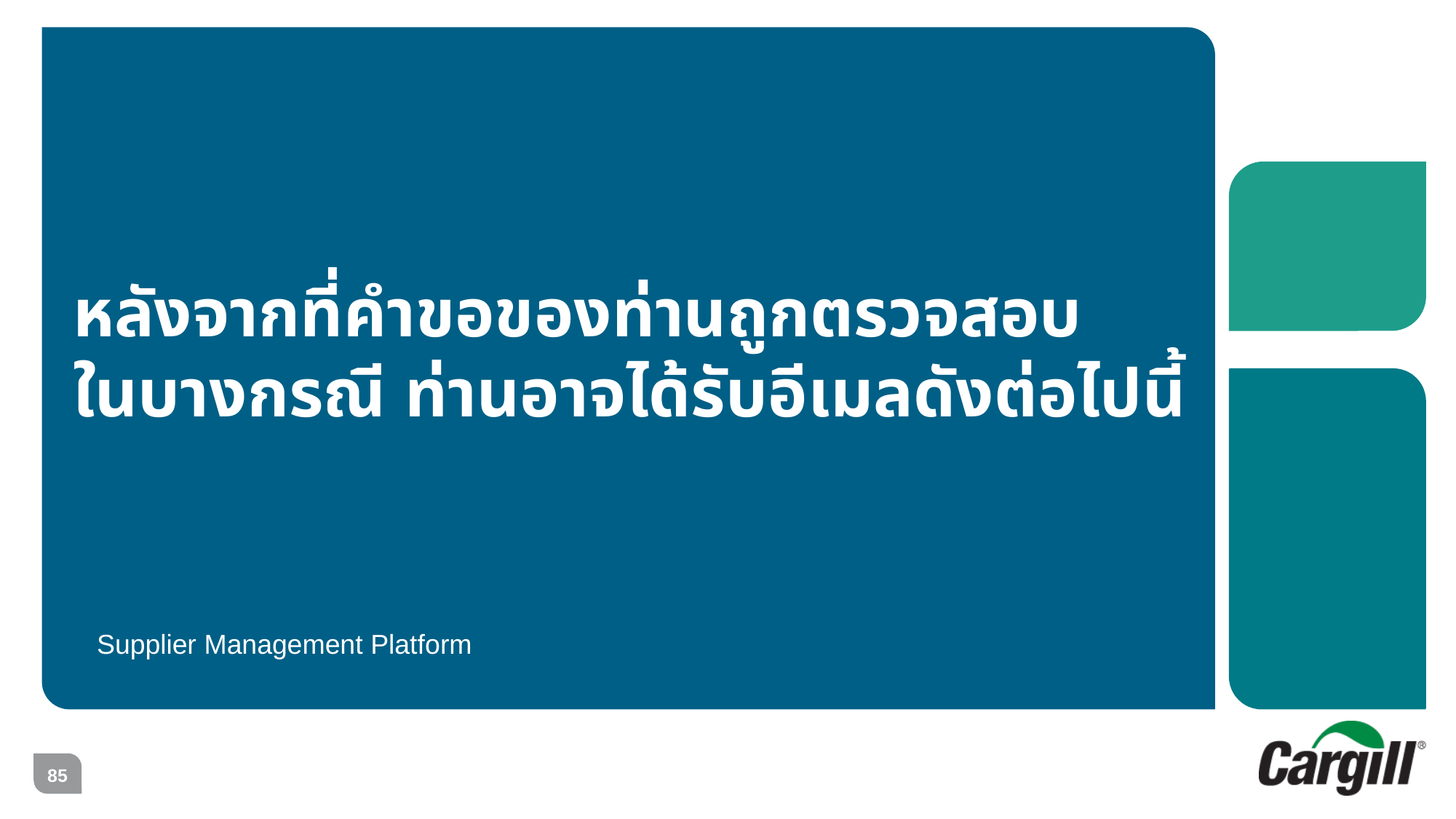

หลังจากที่คำขอของท่านถูกตรวจสอบ
ในบางกรณี ท่านอาจได้รับอีเมลดังต่อไปนี้
Supplier Management Platform